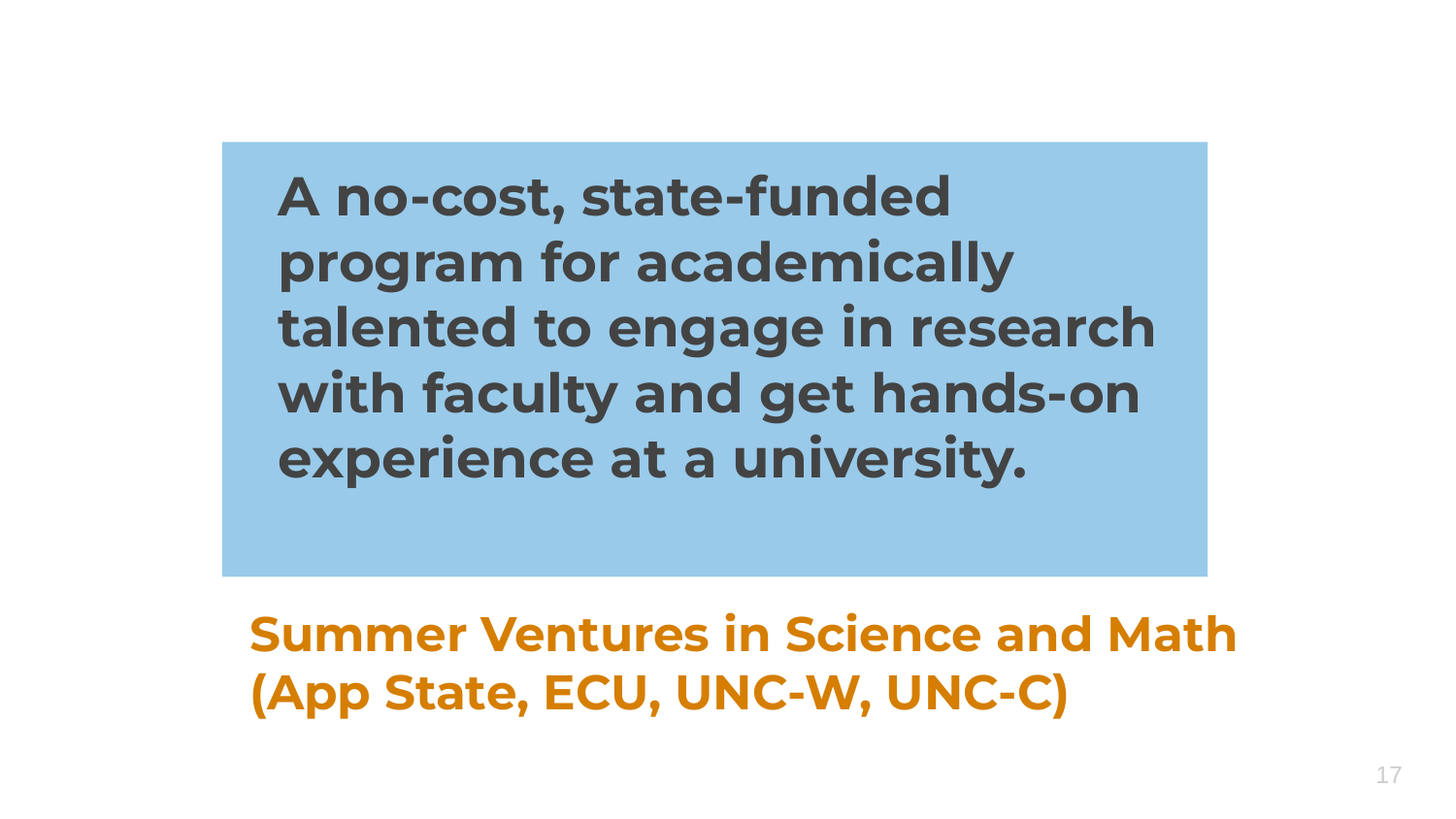

A no-cost, state-funded program for academically talented to engage in research with faculty and get hands-on experience at a university.

Summer Ventures in Science and Math (App State, ECU, UNC-W, UNC-C)
17